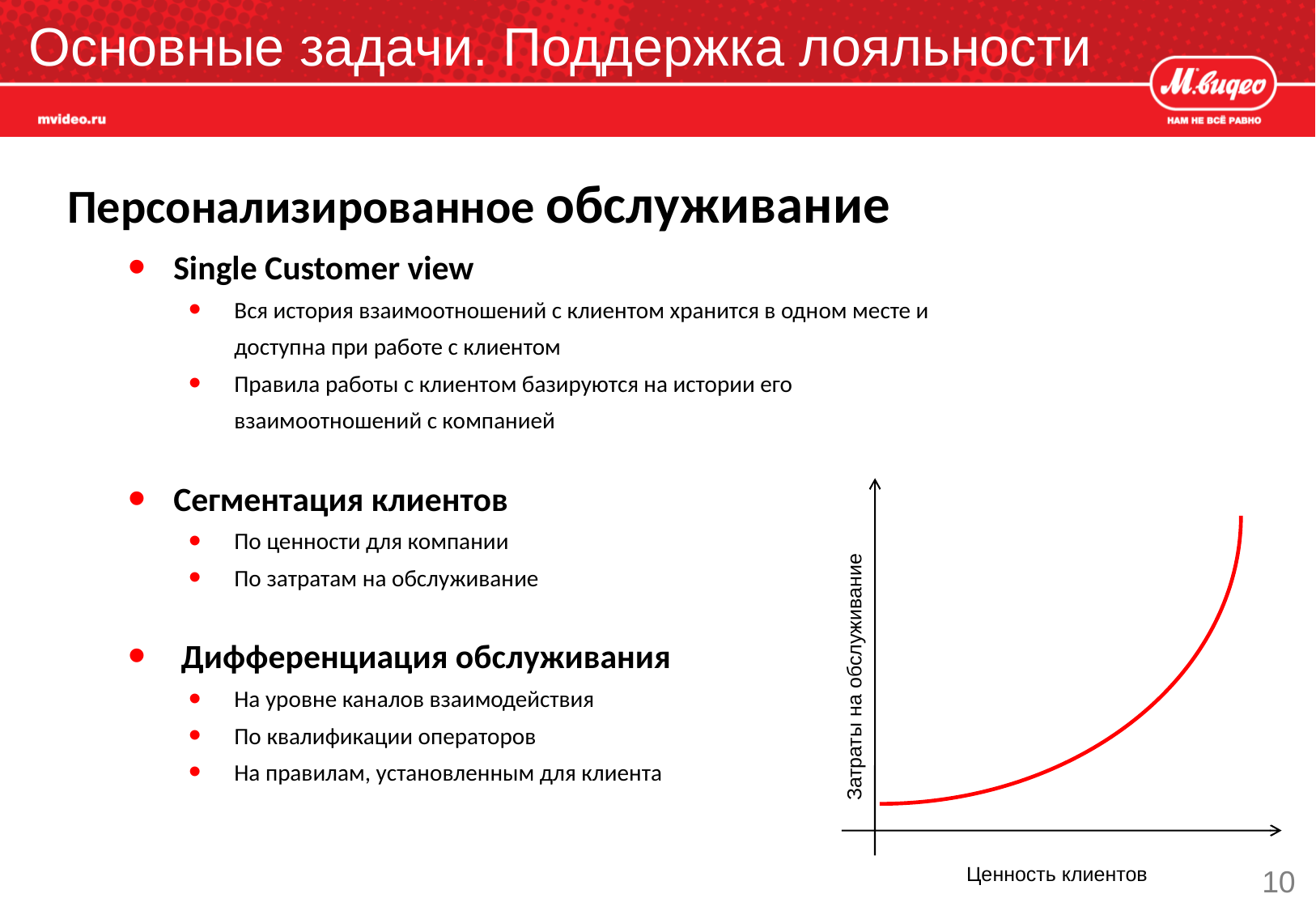

# Основные задачи. Поддержка лояльности
Персонализированное обслуживание
Single Customer view
Вся история взаимоотношений с клиентом хранится в одном месте и доступна при работе с клиентом
Правила работы с клиентом базируются на истории его взаимоотношений с компанией

Сегментация клиентов
По ценности для компании
По затратам на обслуживание

 Дифференциация обслуживания
На уровне каналов взаимодействия
По квалификации операторов
На правилам, установленным для клиента

Затраты на обслуживание
Ценность клиентов
10